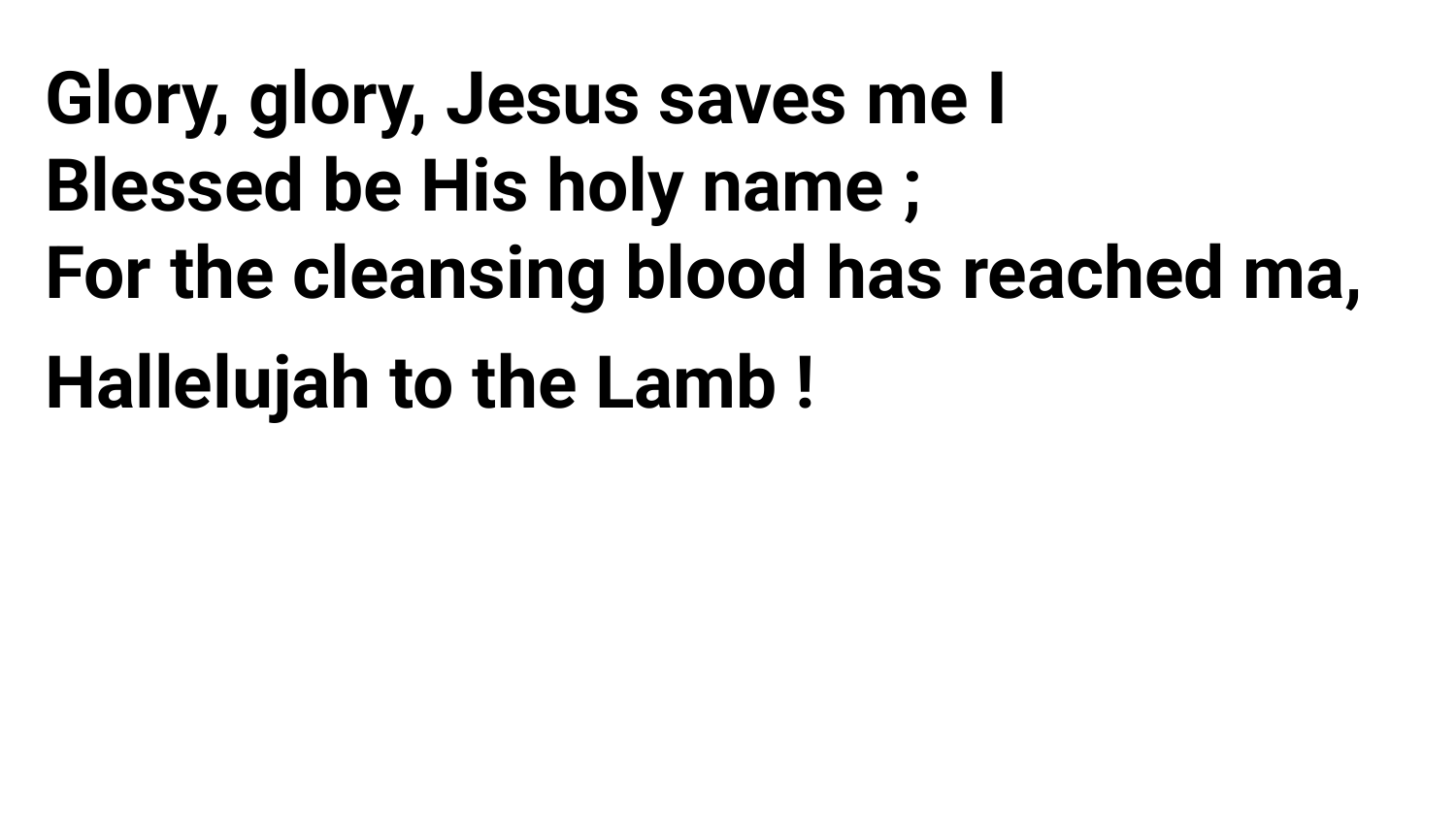

Glory, glory, Jesus saves me I
Blessed be His holy name ;
For the cleansing blood has reached ma,
Hallelujah to the Lamb !